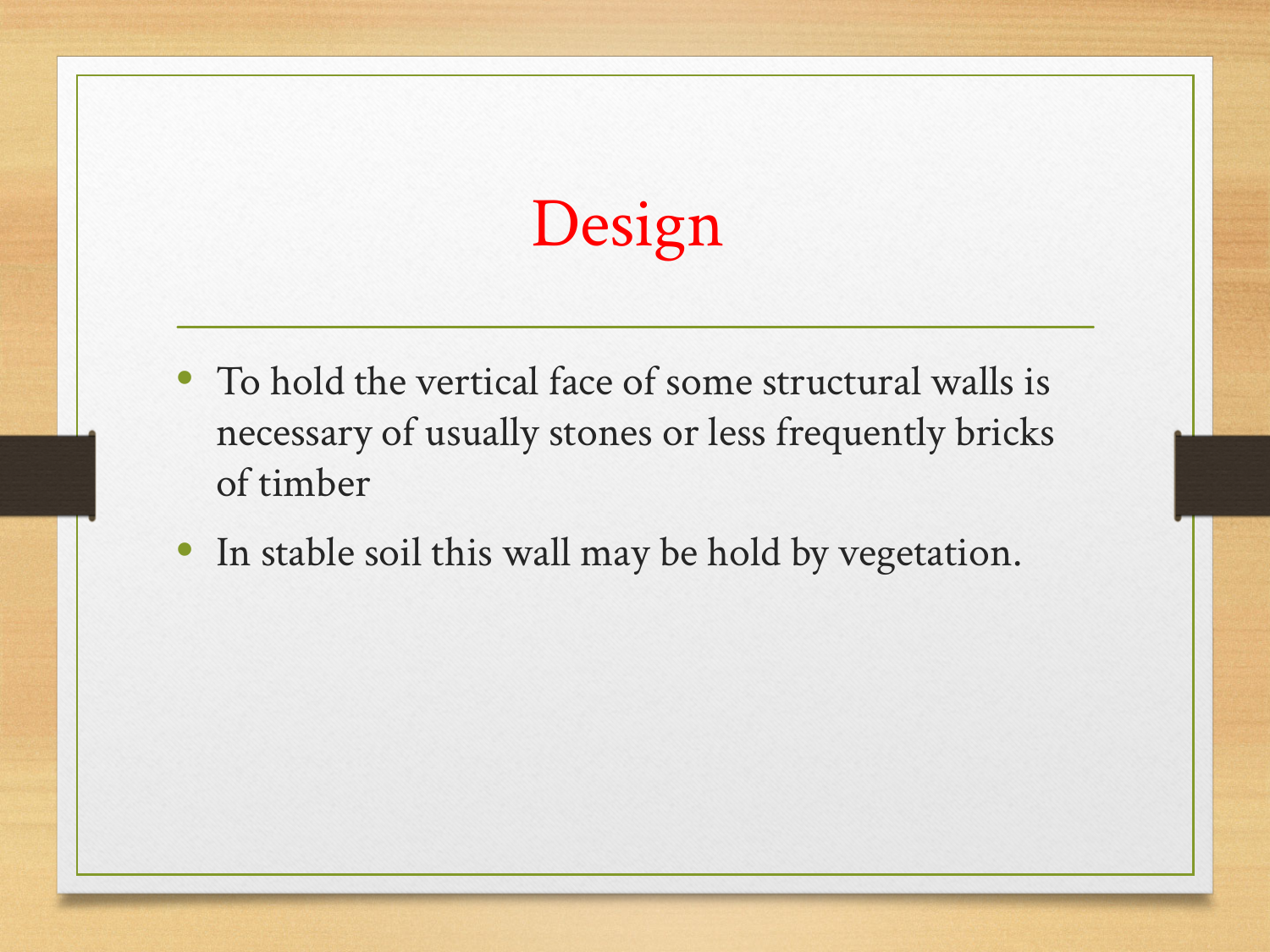

# Design
To hold the vertical face of some structural walls is necessary of usually stones or less frequently bricks of timber
In stable soil this wall may be hold by vegetation.